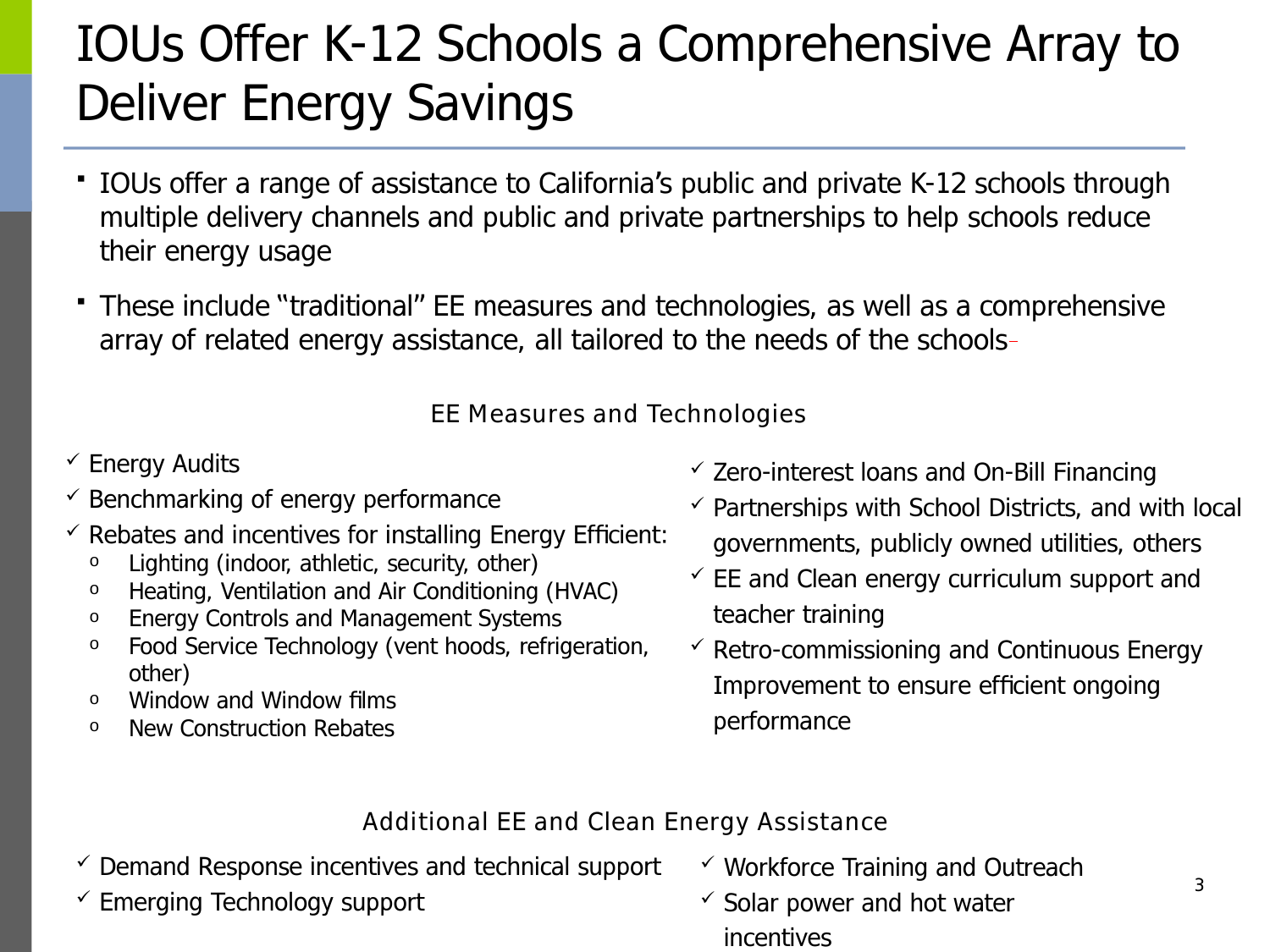

# IOUs Offer K-12 Schools a Comprehensive Array to Deliver Energy Savings
IOUs offer a range of assistance to California’s public and private K-12 schools through multiple delivery channels and public and private partnerships to help schools reduce their energy usage
These include “traditional” EE measures and technologies, as well as a comprehensive array of related energy assistance, all tailored to the needs of the schools

EE Measures and Technologies
Energy Audits
Benchmarking of energy performance
Rebates and incentives for installing Energy Efficient:
Lighting (indoor, athletic, security, other)
Heating, Ventilation and Air Conditioning (HVAC)
Energy Controls and Management Systems
Food Service Technology (vent hoods, refrigeration, other)
Window and Window films
New Construction Rebates
Zero-interest loans and On-Bill Financing
Partnerships with School Districts, and with local governments, publicly owned utilities, others
EE and Clean energy curriculum support and teacher training
Retro-commissioning and Continuous Energy Improvement to ensure efficient ongoing performance
Additional EE and Clean Energy Assistance
Demand Response incentives and technical support
Emerging Technology support
Workforce Training and Outreach
Solar power and hot water incentives
3